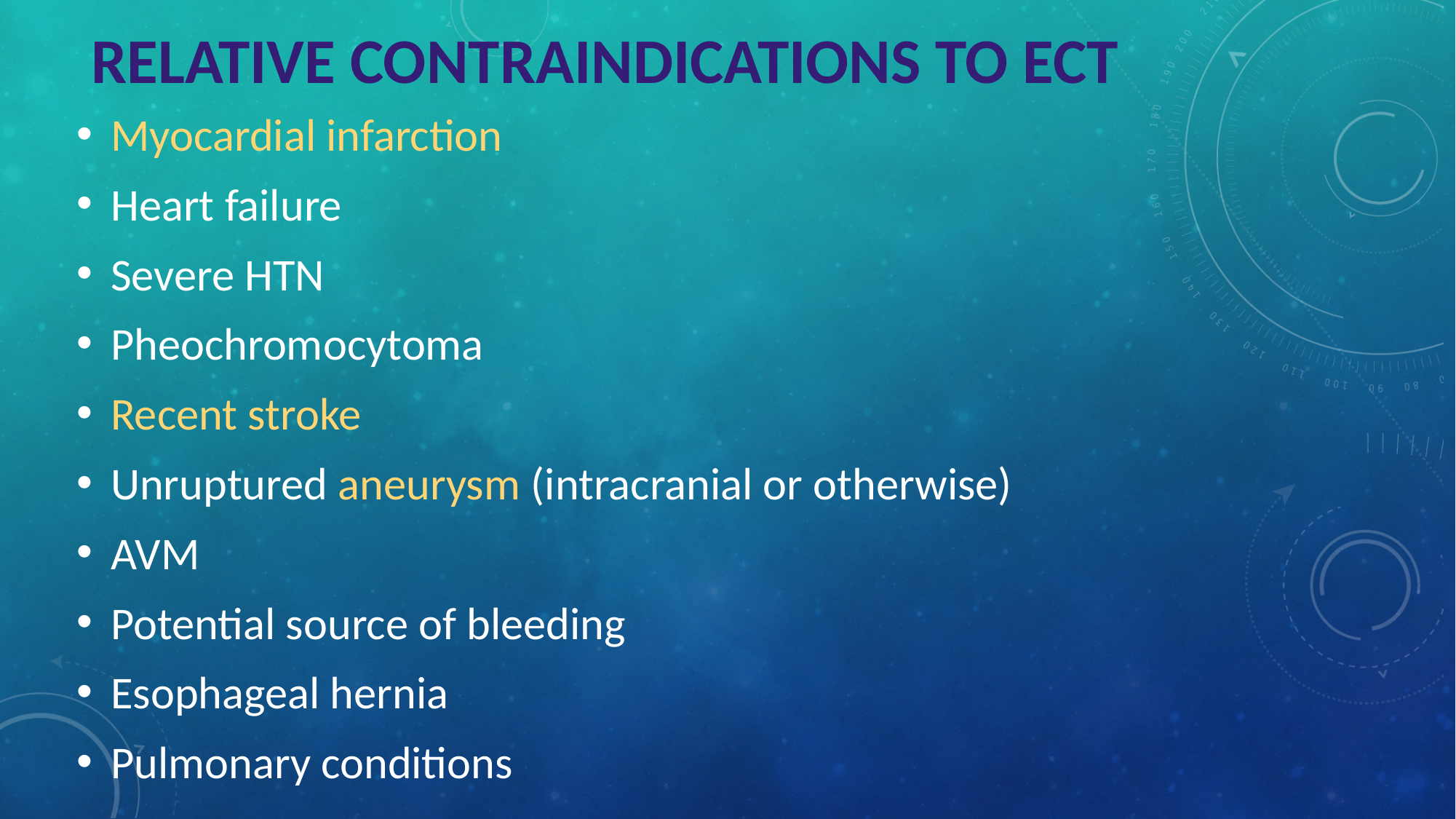

# RELATIVE CONTRAINDICATIONS TO ECT
Myocardial infarction
Heart failure
Severe HTN
Pheochromocytoma
Recent stroke
Unruptured aneurysm (intracranial or otherwise)
AVM
Potential source of bleeding
Esophageal hernia
Pulmonary conditions